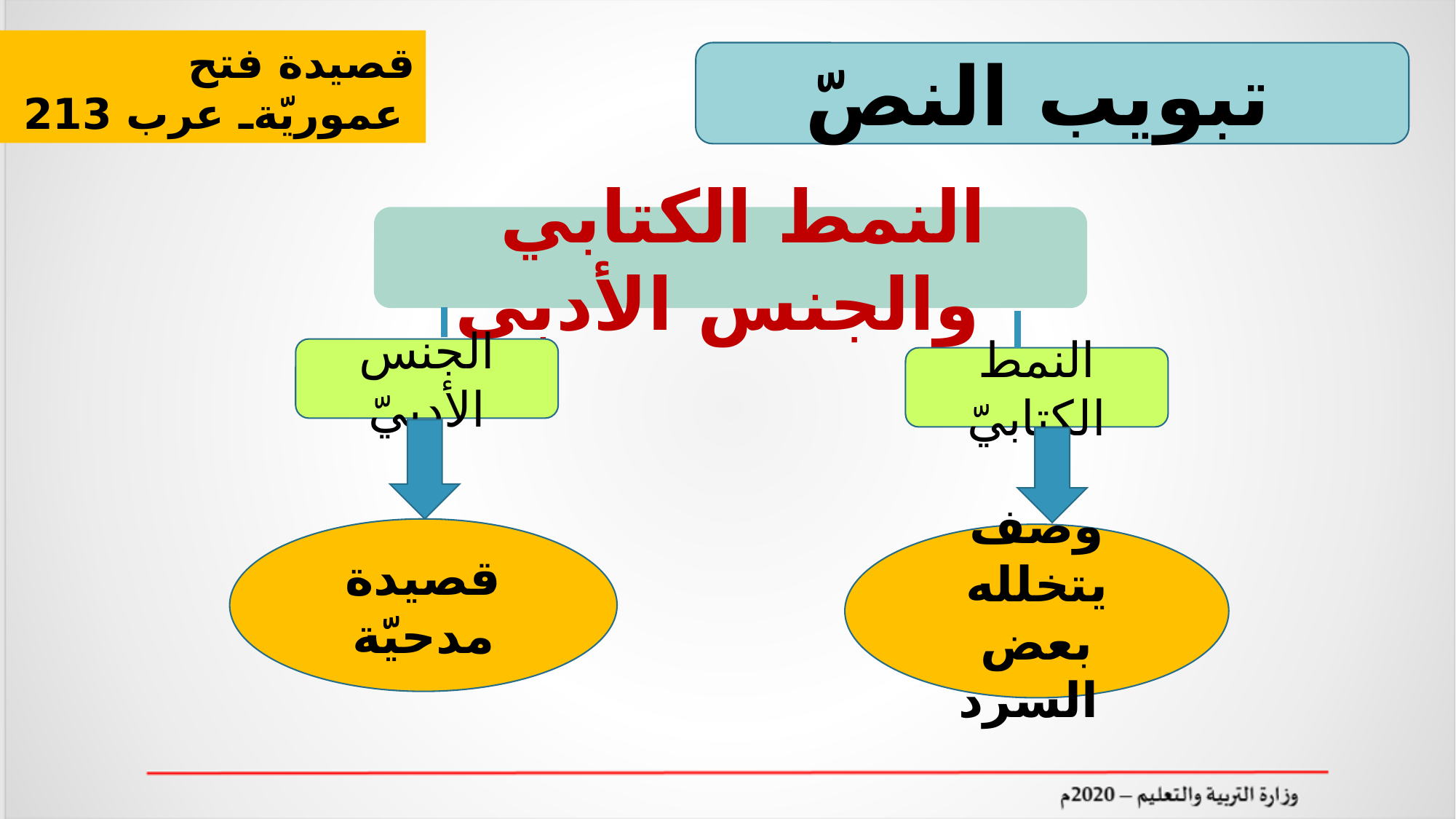

قصيدة فتح عموريّةـ عرب 213
تبويب النصّ
 النمط الكتابي والجنس الأدبي

الجنس الأدبيّ
النمط الكتابيّ

قصيدة مدحيّة
وصف يتخلله بعض السرد